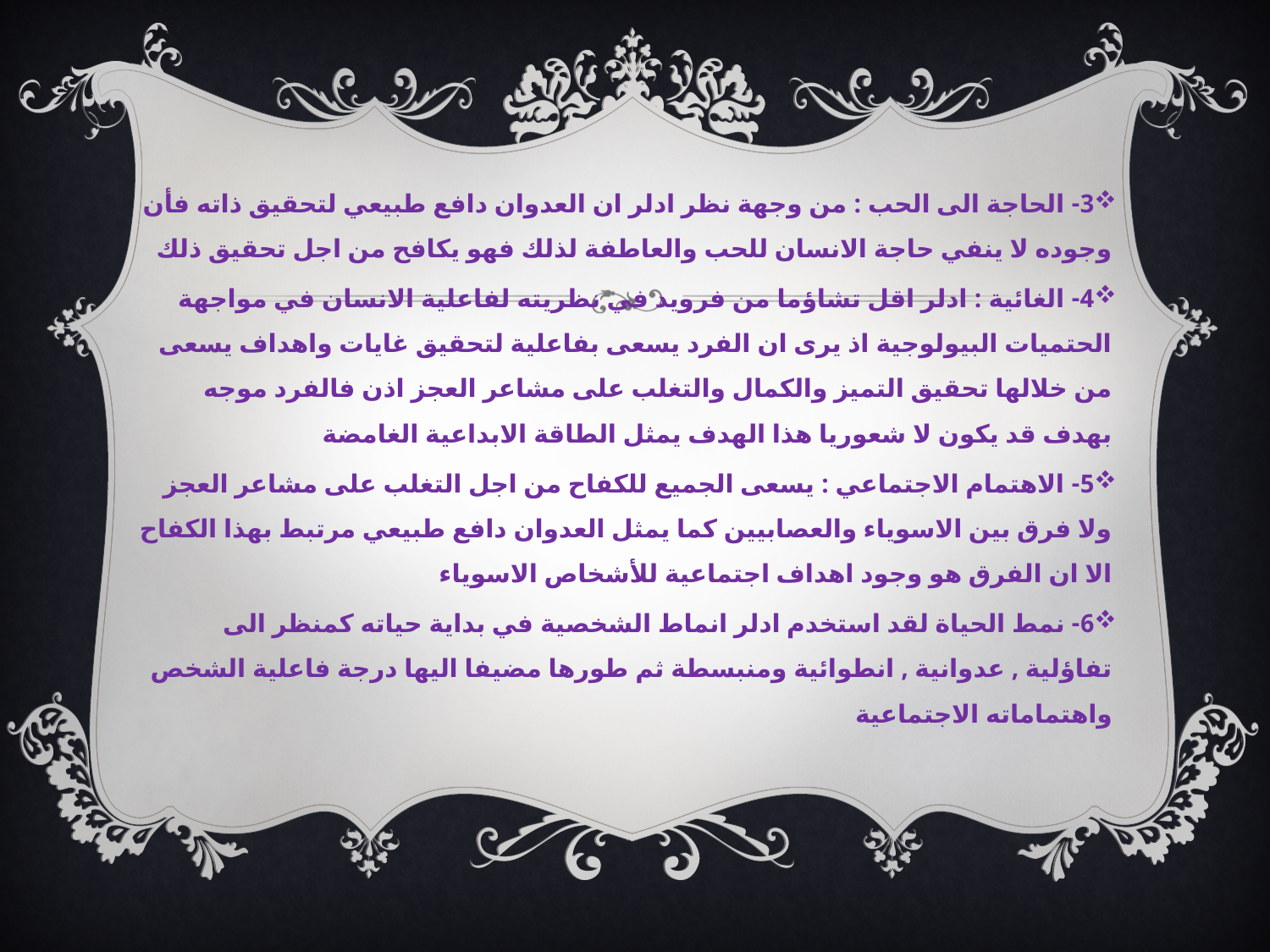

3- الحاجة الى الحب : من وجهة نظر ادلر ان العدوان دافع طبيعي لتحقيق ذاته فأن وجوده لا ينفي حاجة الانسان للحب والعاطفة لذلك فهو يكافح من اجل تحقيق ذلك
4- الغائية : ادلر اقل تشاؤما من فرويد في نظريته لفاعلية الانسان في مواجهة الحتميات البيولوجية اذ يرى ان الفرد يسعى بفاعلية لتحقيق غايات واهداف يسعى من خلالها تحقيق التميز والكمال والتغلب على مشاعر العجز اذن فالفرد موجه بهدف قد يكون لا شعوريا هذا الهدف يمثل الطاقة الابداعية الغامضة
5- الاهتمام الاجتماعي : يسعى الجميع للكفاح من اجل التغلب على مشاعر العجز ولا فرق بين الاسوياء والعصابيين كما يمثل العدوان دافع طبيعي مرتبط بهذا الكفاح الا ان الفرق هو وجود اهداف اجتماعية للأشخاص الاسوياء
6- نمط الحياة لقد استخدم ادلر انماط الشخصية في بداية حياته كمنظر الى تفاؤلية , عدوانية , انطوائية ومنبسطة ثم طورها مضيفا اليها درجة فاعلية الشخص واهتماماته الاجتماعية
#